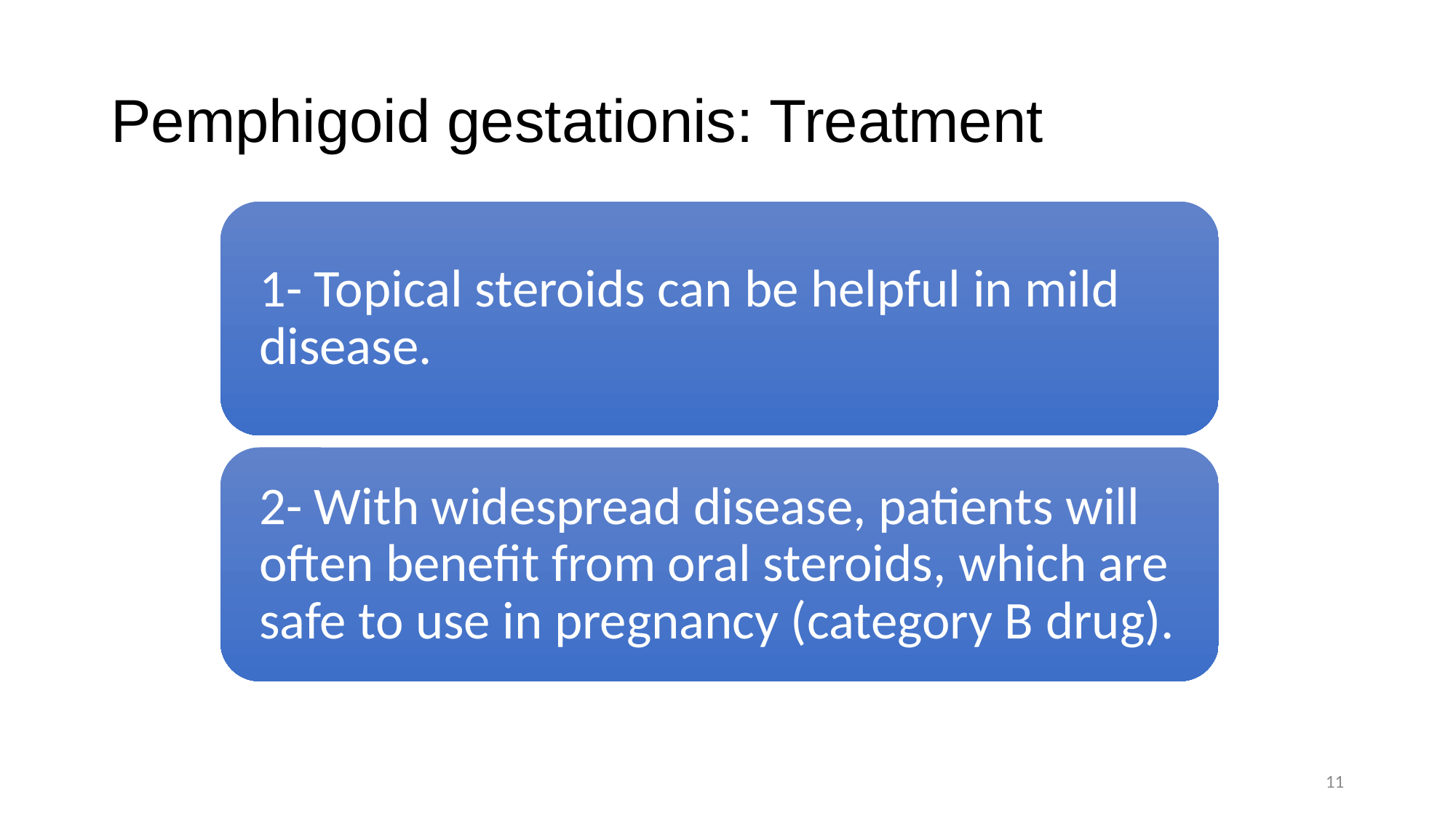

# Pemphigoid gestationis: Treatment
1- Topical steroids can be helpful in mild disease.
2- With widespread disease, patients will often benefit from oral steroids, which are safe to use in pregnancy (category B drug).
11